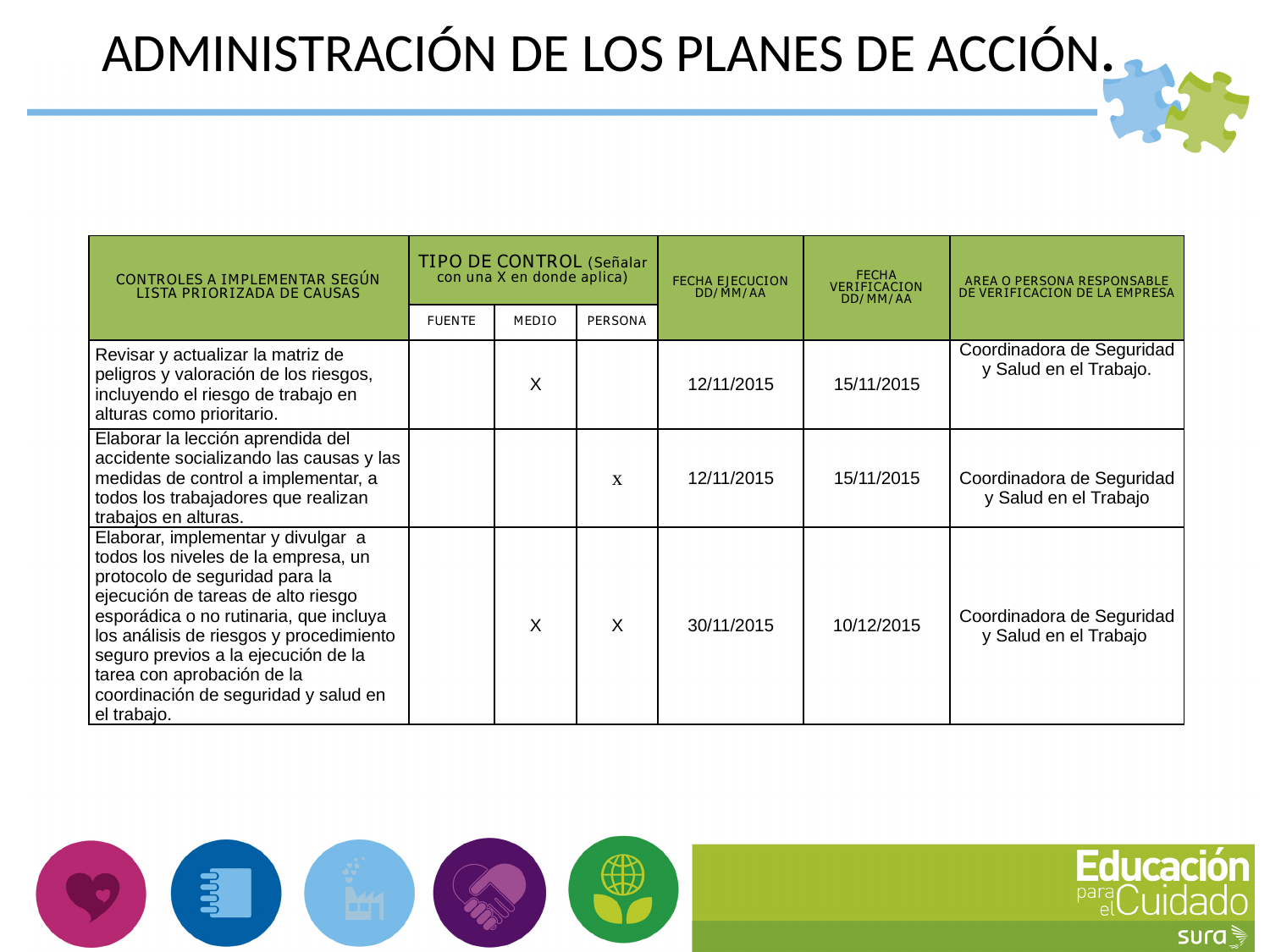

5. ADMINISTRACIÓN DE LOS PLANES DE ACCIÓN.
| CONTROLES A IMPLEMENTAR SEGÚN LISTA PRIORIZADA DE CAUSAS | TIPO DE CONTROL (Señalar con una X en donde aplica) |  |  | FECHA EJECUCION DD/MM/AA | FECHA VERIFICACION DD/MM/AA | AREA O PERSONA RESPONSABLE DE VERIFICACION DE LA EMPRESA |
| --- | --- | --- | --- | --- | --- | --- |
|  | FUENTE | MEDIO | PERSONA |  |  |  |
| Revisar y actualizar la matriz de peligros y valoración de los riesgos, incluyendo el riesgo de trabajo en alturas como prioritario. |  | X |  | 12/11/2015 | 15/11/2015 | Coordinadora de Seguridad y Salud en el Trabajo. |
| Elaborar la lección aprendida del accidente socializando las causas y las medidas de control a implementar, a todos los trabajadores que realizan trabajos en alturas. |  |  | x | 12/11/2015 | 15/11/2015 | Coordinadora de Seguridad y Salud en el Trabajo |
| Elaborar, implementar y divulgar a todos los niveles de la empresa, un protocolo de seguridad para la ejecución de tareas de alto riesgo esporádica o no rutinaria, que incluya los análisis de riesgos y procedimiento seguro previos a la ejecución de la tarea con aprobación de la coordinación de seguridad y salud en el trabajo. |  | X | X | 30/11/2015 | 10/12/2015 | Coordinadora de Seguridad y Salud en el Trabajo |